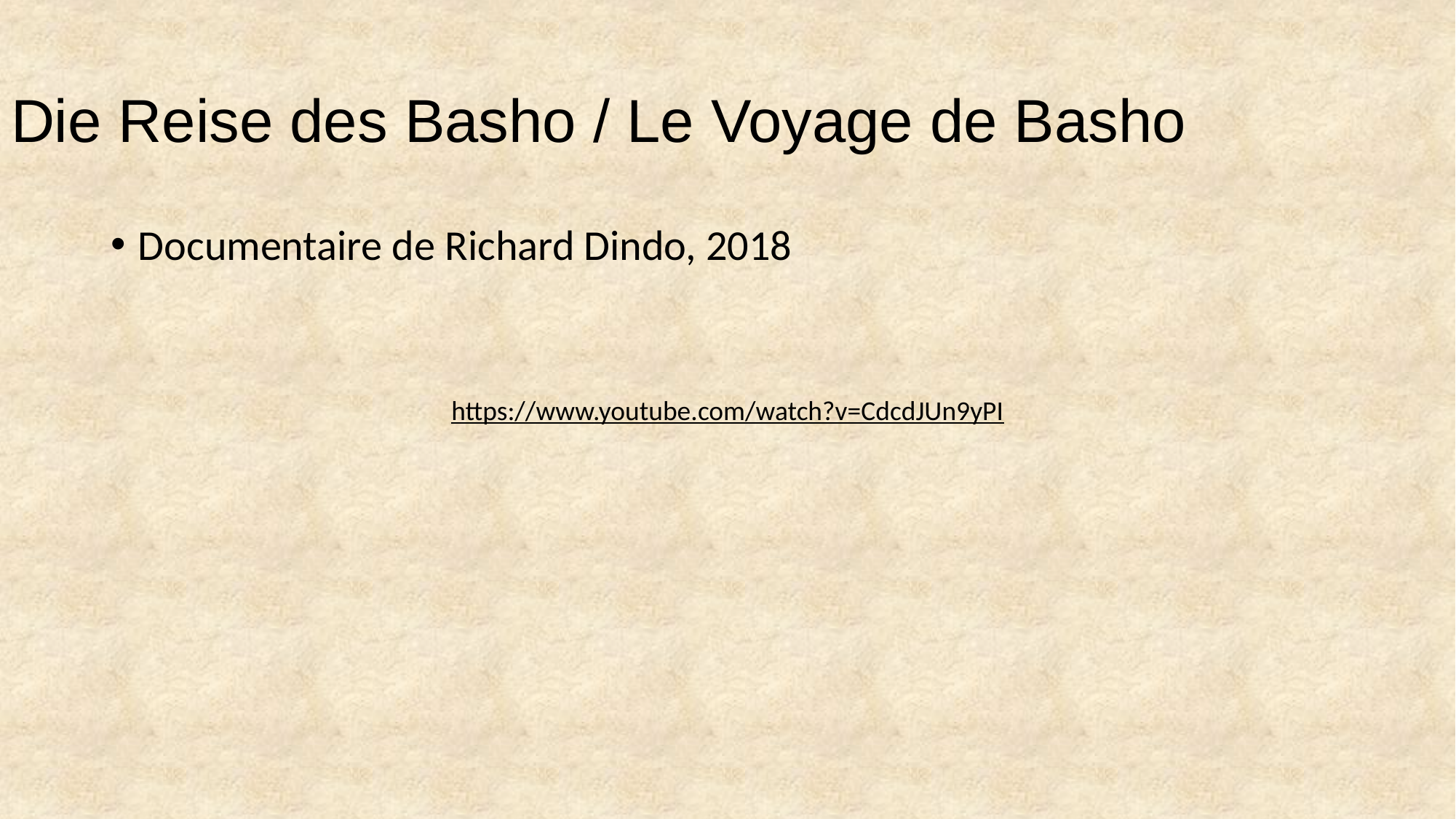

# Die Reise des Basho / Le Voyage de Basho
Documentaire de Richard Dindo, 2018
https://www.youtube.com/watch?v=CdcdJUn9yPI